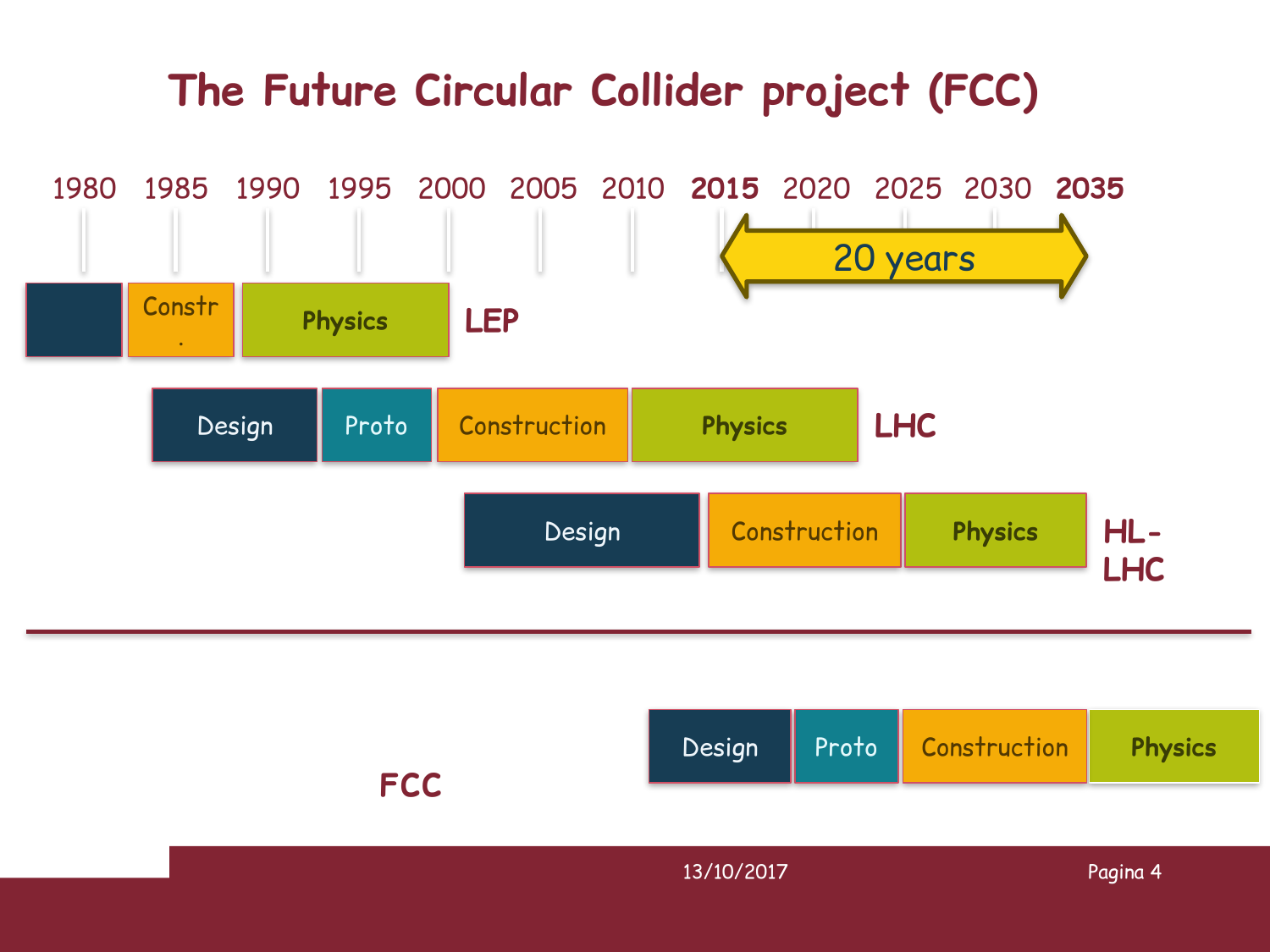

# The Future Circular Collider project (FCC)
1980
1985
1990
1995
2000
2005
2010
2015
2020
2025
2030
2035
20 years

Constr.
Physics
LEP
Design
Proto
Construction
Physics
LHC
Design
Construction
Physics
HL-LHC
Design
                 FCC
Proto
Construction
Physics
13/10/2017
Pagina 4